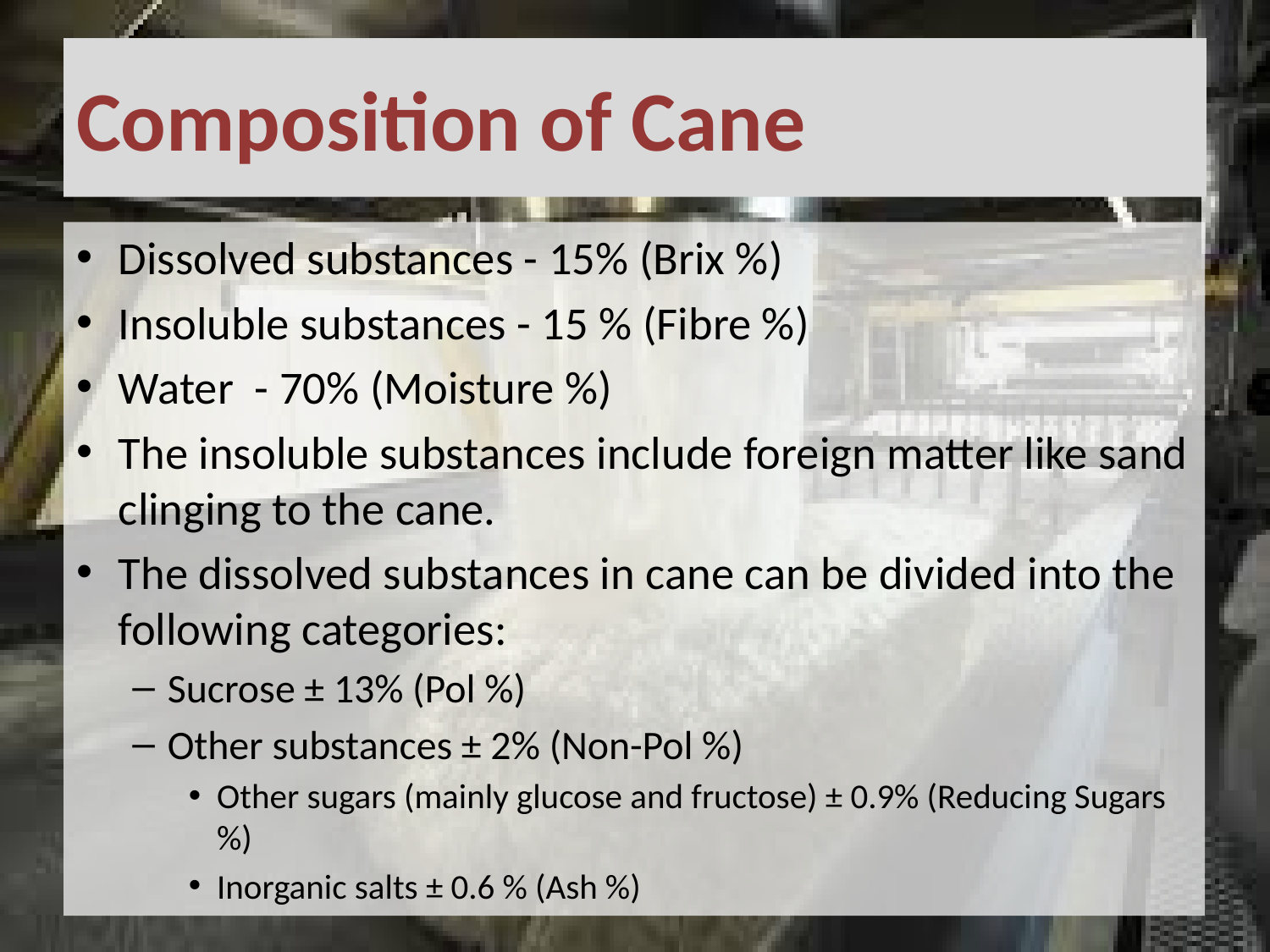

# Composition of Cane
Dissolved substances - 15% (Brix %)
Insoluble substances - 15 % (Fibre %)
Water  - 70% (Moisture %)
The insoluble substances include foreign matter like sand clinging to the cane.
The dissolved substances in cane can be divided into the following categories:
Sucrose ± 13% (Pol %)
Other substances ± 2% (Non-Pol %)
Other sugars (mainly glucose and fructose) ± 0.9% (Reducing Sugars %)
Inorganic salts ± 0.6 % (Ash %)